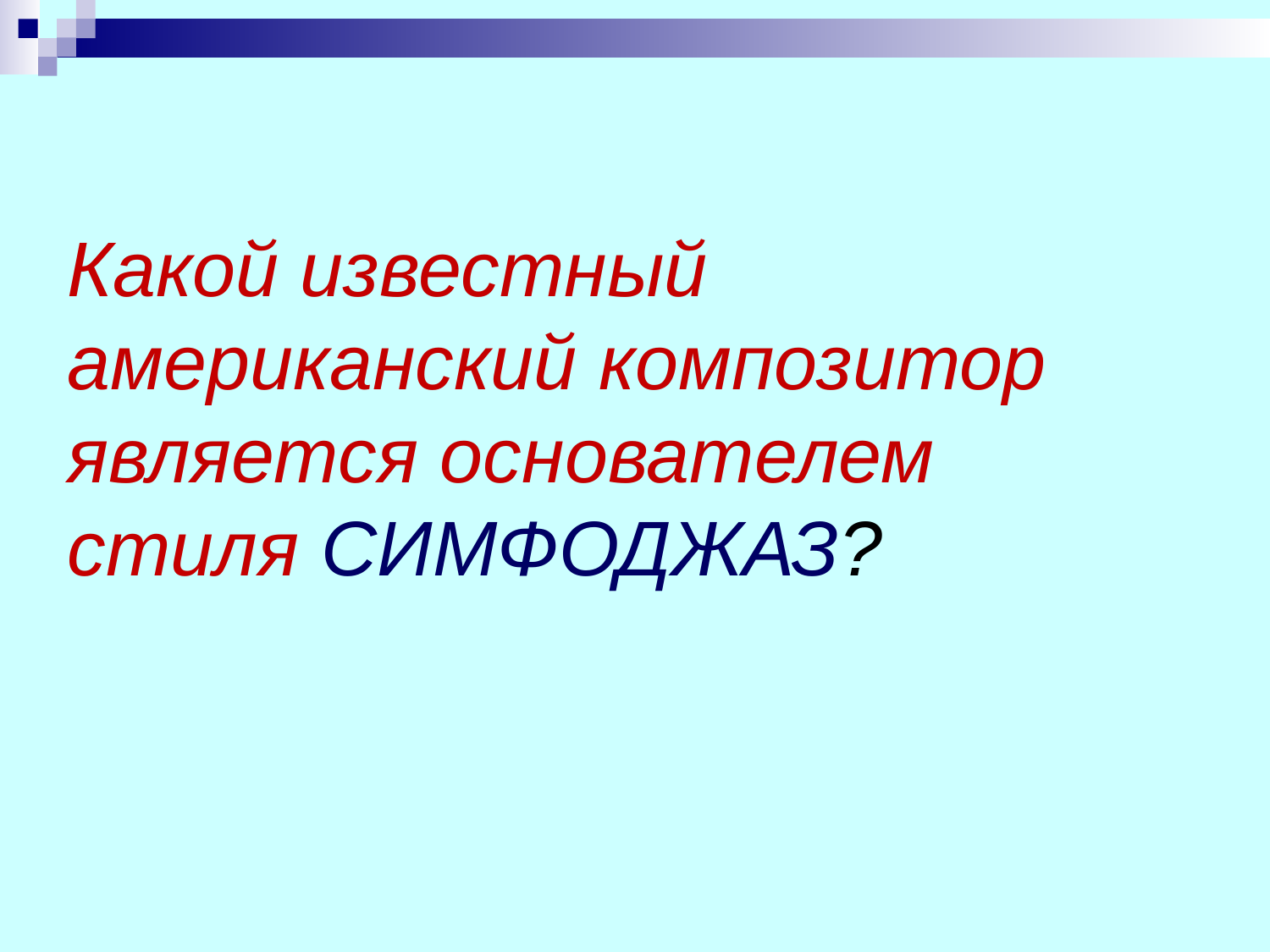

Какой известный американский композитор является основателем стиля СИМФОДЖАЗ?